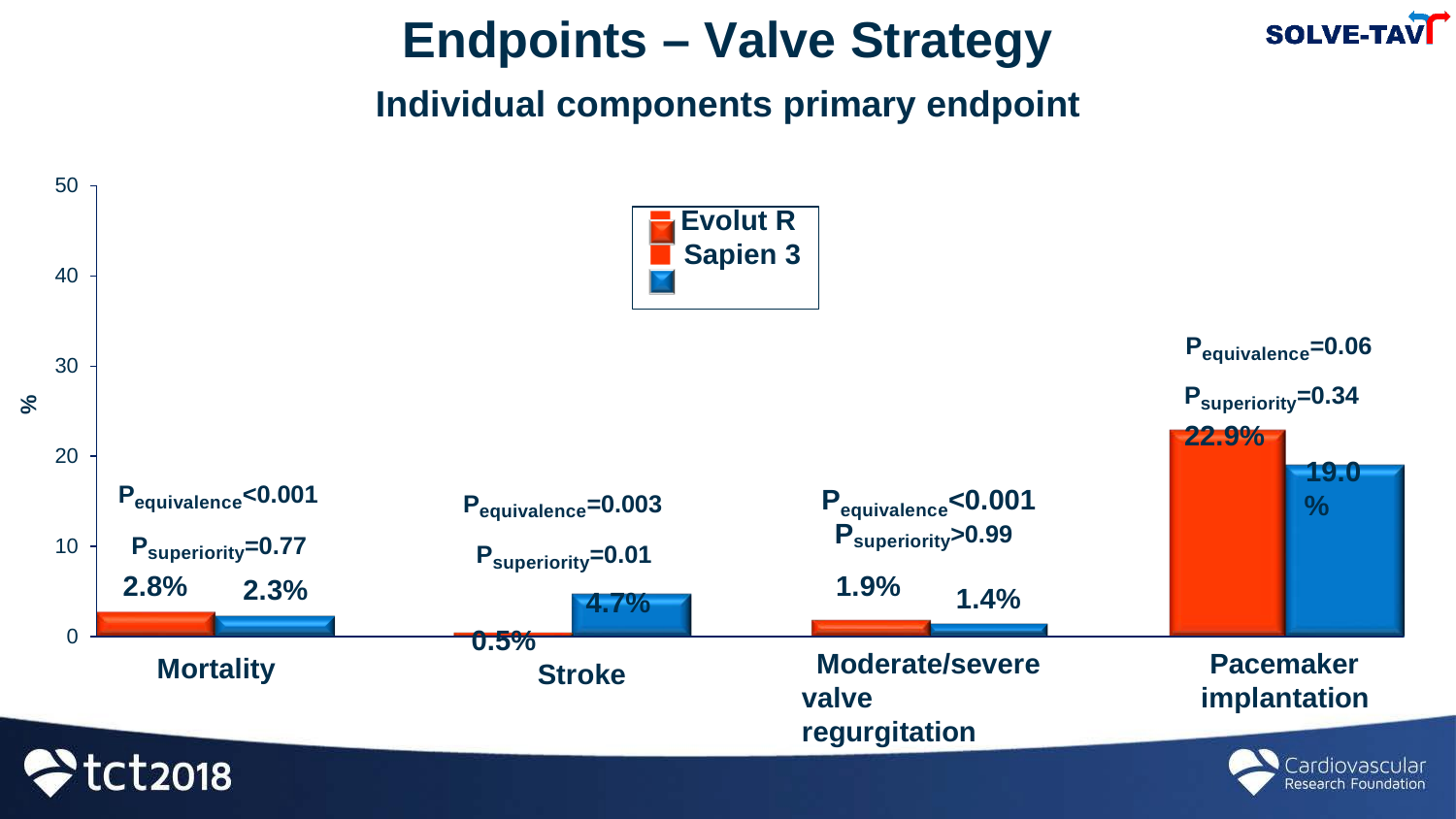

# Endpoints – Valve Strategy
Individual components primary endpoint
50

Evolut R
Sapien 3

40

Pequivalence=0.06 Psuperiority=0.34 22.9%
19.0%
30

%

20

Pequivalence<0.001 Psuperiority=0.77
Pequivalence=0.003 Psuperiority=0.01
4.7%
0.5%
<0.001
P
equivalence
P
superiority>0.99
10

2.8%
1.9%
2.3%
1.4%

0

Moderate/severe valve regurgitation
Pacemaker implantation
Mortality	Stroke		Valve	 Pacemaker regurgitation	implantation
Mortality
Stroke